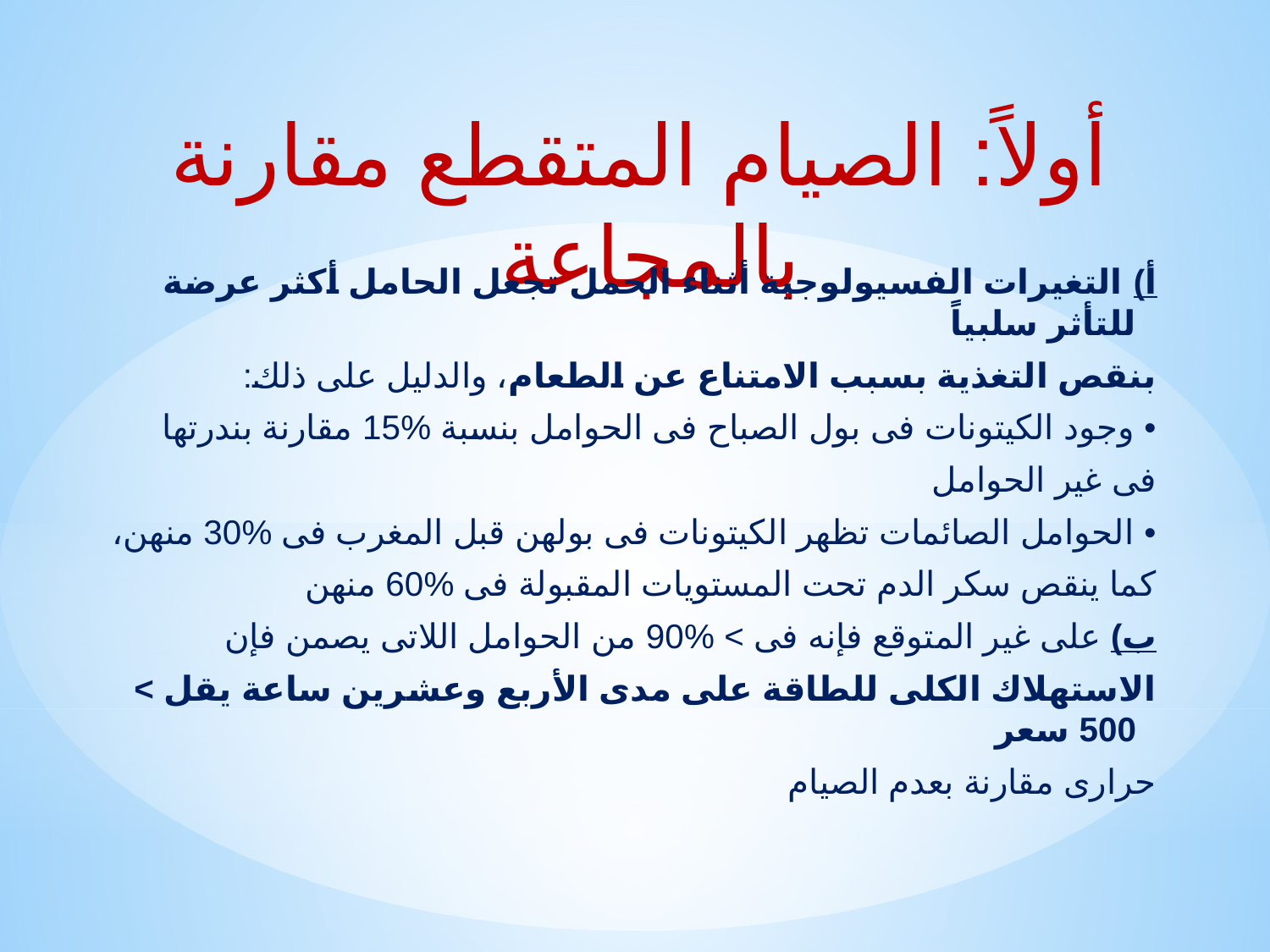

# أولاً: الصيام المتقطع مقارنة بالمجاعة
أ) التغيرات الفسيولوجية أثناء الحمل تجعل الحامل أكثر عرضة للتأثر سلبياً
بنقص التغذية بسبب الامتناع عن الطعام، والدليل على ذلك:
• وجود الكيتونات فى بول الصباح فى الحوامل بنسبة %15 مقارنة بندرتها
فى غير الحوامل
• الحوامل الصائمات تظهر الكيتونات فى بولهن قبل المغرب فى %30 منهن،
كما ينقص سكر الدم تحت المستويات المقبولة فى %60 منهن
ب) على غير المتوقع فإنه فى > %90 من الحوامل اللاتى يصمن فإن
الاستهلاك الكلى للطاقة على مدى الأربع وعشرين ساعة يقل > 500 سعر
حرارى مقارنة بعدم الصيام